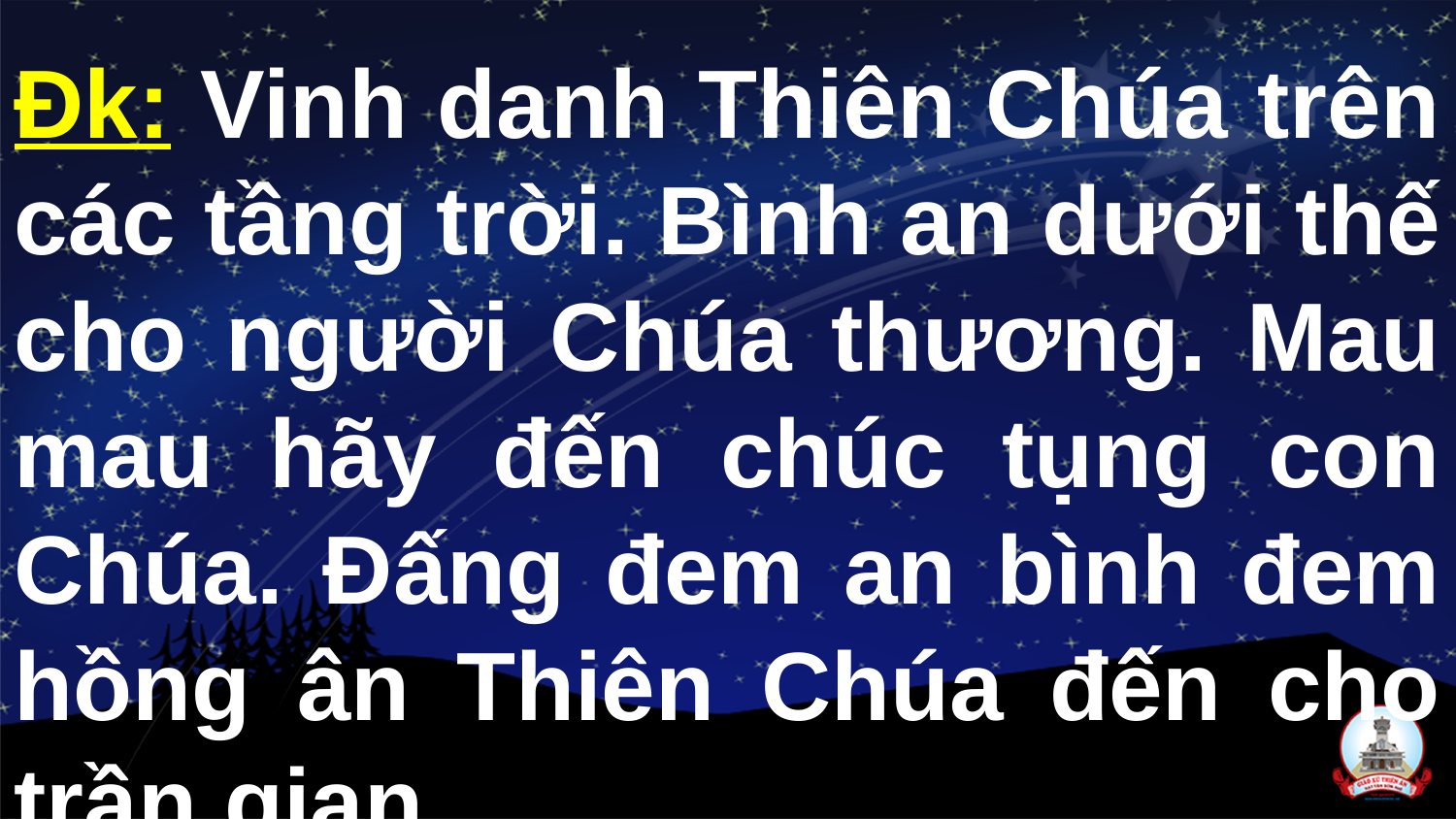

Đk: Vinh danh Thiên Chúa trên các tầng trời. Bình an dưới thế cho người Chúa thương. Mau mau hãy đến chúc tụng con Chúa. Đấng đem an bình đem hồng ân Thiên Chúa đến cho trần gian.